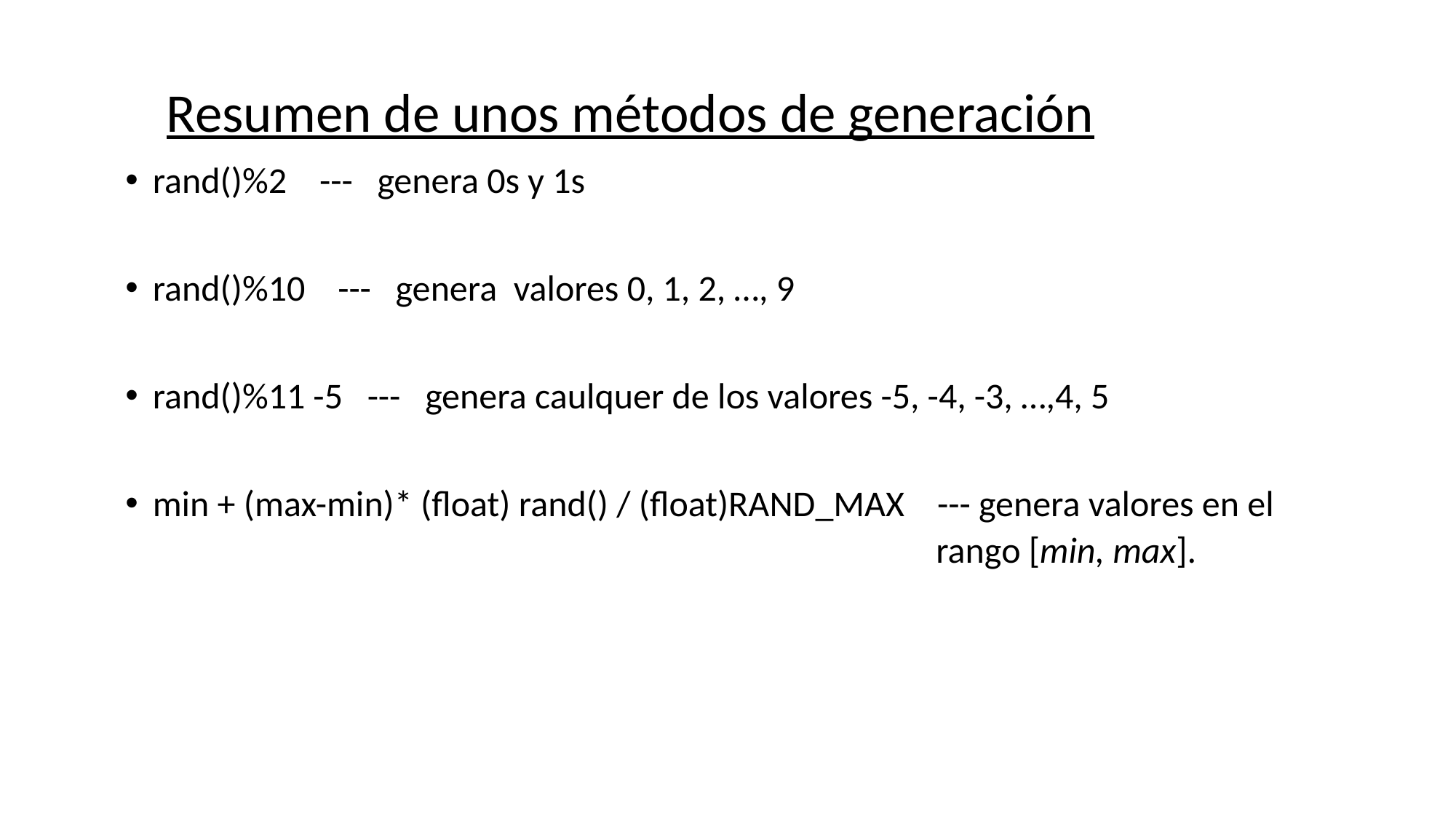

# Resumen de unos métodos de generación
rand()%2    ---   genera 0s y 1s

rand()%10    ---   genera  valores 0, 1, 2, …, 9

rand()%11 -5   ---   genera caulquer de los valores -5, -4, -3, …,4, 5

min + (max-min)* (float) rand() / (float)RAND_MAX    --- genera valores en el
                                                                                                   rango [min, max].